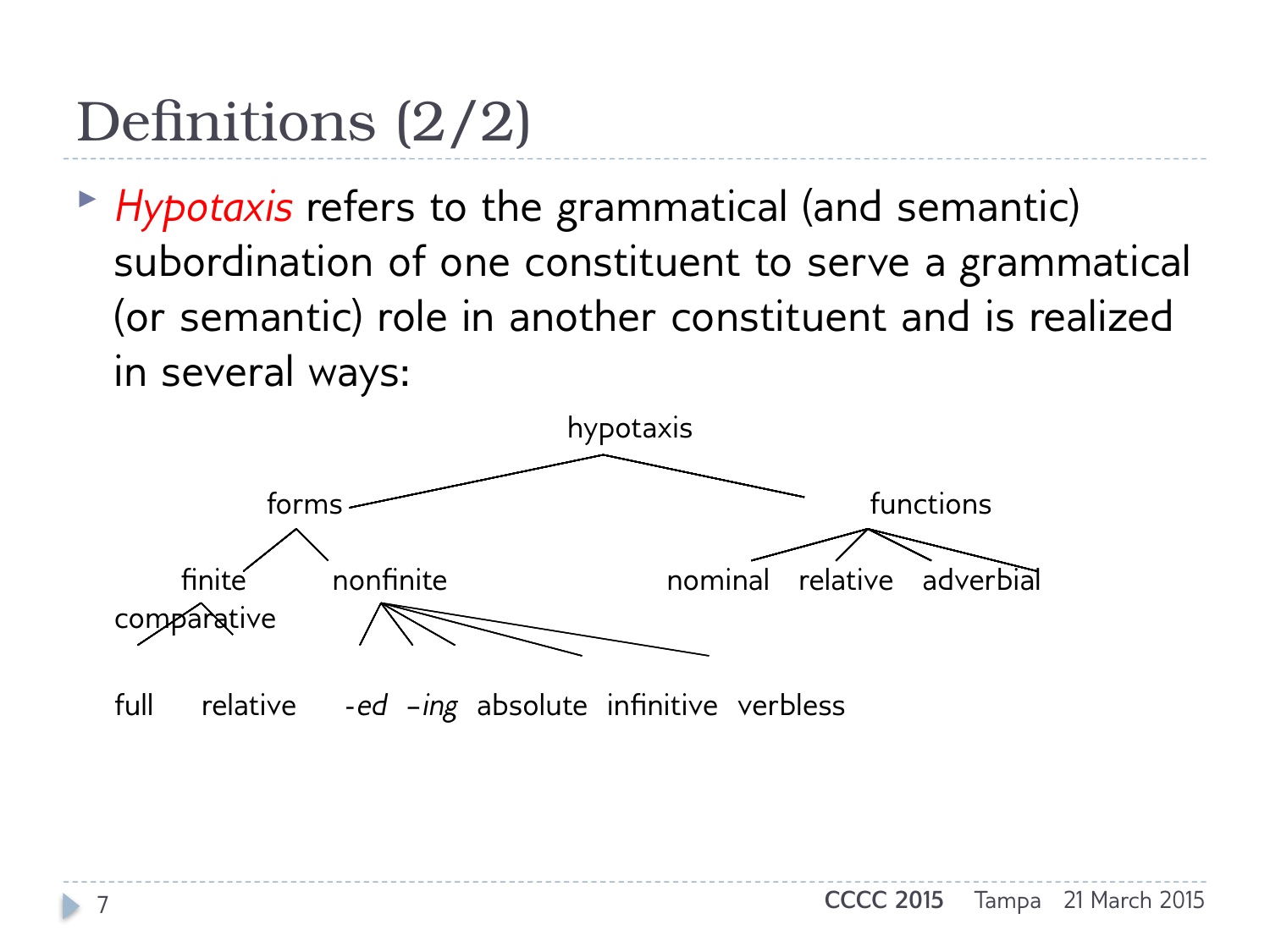

# Definitions (2/2)
Hypotaxis refers to the grammatical (and semantic) subordination of one constituent to serve a grammatical (or semantic) role in another constituent and is realized in several ways:
                                                          hypotaxis
                forms			                          functions
       finite         nonfinite                       nominal   relative   adverbial    comparative
    full     relative     -ed  –ing  absolute  infinitive  verbless

CCCC 2015    Tampa   21 March 2015
7